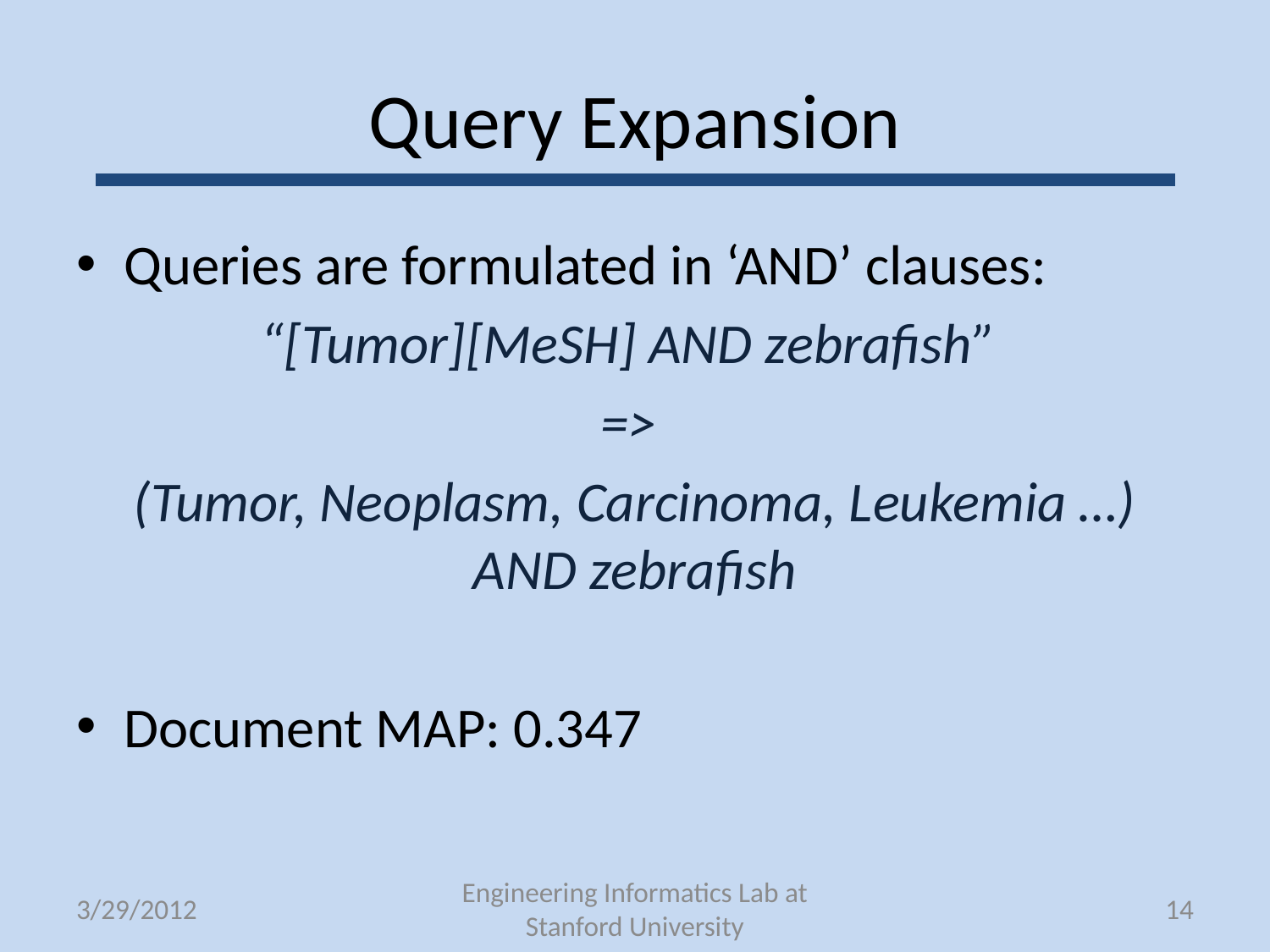

# Query Expansion
Queries are formulated in ‘AND’ clauses:
“[Tumor][MeSH] AND zebrafish”
=>
(Tumor, Neoplasm, Carcinoma, Leukemia …) AND zebrafish

Document MAP: 0.347

3/29/2012
Engineering Informatics Lab at Stanford University
14